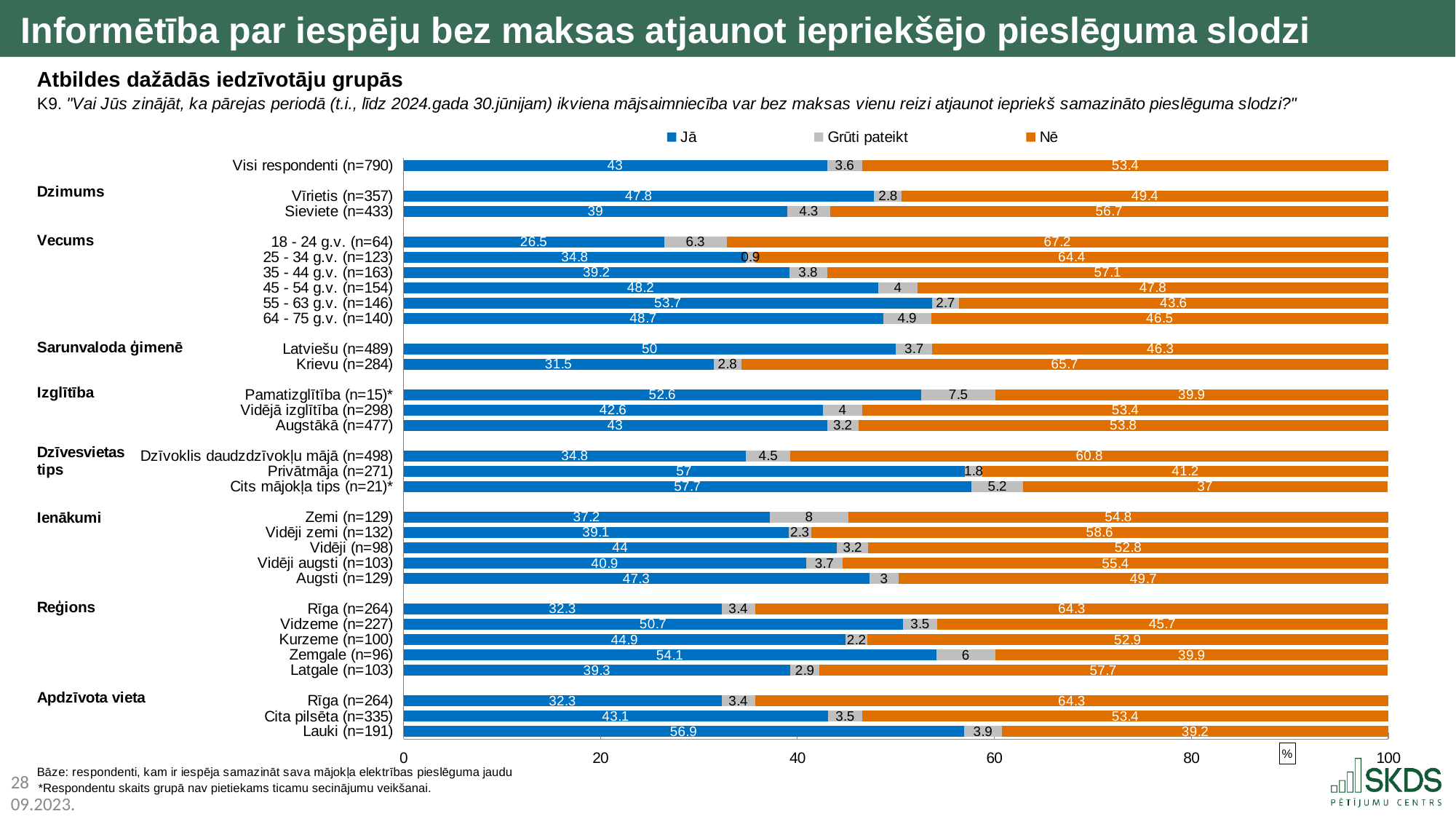

Informētība par iespēju bez maksas atjaunot iepriekšējo pieslēguma slodzi
Atbildes dažādās iedzīvotāju grupās

### Chart

| Category | Jā | Grūti pateikt | Nē |
|---|---|---|---|
| Visi respondenti (n=790) | 43.0 | 3.6 | 53.4 |
|  | None | None | None |
| Vīrietis (n=357) | 47.8 | 2.8 | 49.4 |
| Sieviete (n=433) | 39.0 | 4.3 | 56.7 |
|  | None | None | None |
| 18 - 24 g.v. (n=64) | 26.5 | 6.3 | 67.2 |
| 25 - 34 g.v. (n=123) | 34.8 | 0.9 | 64.4 |
| 35 - 44 g.v. (n=163) | 39.2 | 3.8 | 57.1 |
| 45 - 54 g.v. (n=154) | 48.2 | 4.0 | 47.8 |
| 55 - 63 g.v. (n=146) | 53.7 | 2.7 | 43.6 |
| 64 - 75 g.v. (n=140) | 48.7 | 4.9 | 46.5 |
|  | None | None | None |
| Latviešu (n=489) | 50.0 | 3.7 | 46.3 |
| Krievu (n=284) | 31.5 | 2.8 | 65.7 |
|  | None | None | None |
| Pamatizglītība (n=15)* | 52.6 | 7.5 | 39.9 |
| Vidējā izglītība (n=298) | 42.6 | 4.0 | 53.4 |
| Augstākā (n=477) | 43.0 | 3.2 | 53.8 |
|  | None | None | None |
| Dzīvoklis daudzdzīvokļu mājā (n=498) | 34.8 | 4.5 | 60.8 |
| Privātmāja (n=271) | 57.0 | 1.8 | 41.2 |
| Cits mājokļa tips (n=21)* | 57.7 | 5.2 | 37.0 |
|  | None | None | None |
| Zemi (n=129) | 37.2 | 8.0 | 54.8 |
| Vidēji zemi (n=132) | 39.1 | 2.3 | 58.6 |
| Vidēji (n=98) | 44.0 | 3.2 | 52.8 |
| Vidēji augsti (n=103) | 40.9 | 3.7 | 55.4 |
| Augsti (n=129) | 47.3 | 3.0 | 49.7 |
|  | None | None | None |
|  Rīga (n=264) | 32.3 | 3.4 | 64.3 |
|  Vidzeme (n=227) | 50.7 | 3.5 | 45.7 |
|  Kurzeme (n=100) | 44.9 | 2.2 | 52.9 |
|  Zemgale (n=96) | 54.1 | 6.0 | 39.9 |
|  Latgale (n=103) | 39.3 | 2.9 | 57.7 |
|  | None | None | None |
|  Rīga (n=264) | 32.3 | 3.4 | 64.3 |
|  Cita pilsēta (n=335) | 43.1 | 3.5 | 53.4 |
|  Lauki (n=191) | 56.9 | 3.9 | 39.2 |
*Respondentu skaits grupā nav pietiekams ticamu secinājumu veikšanai.